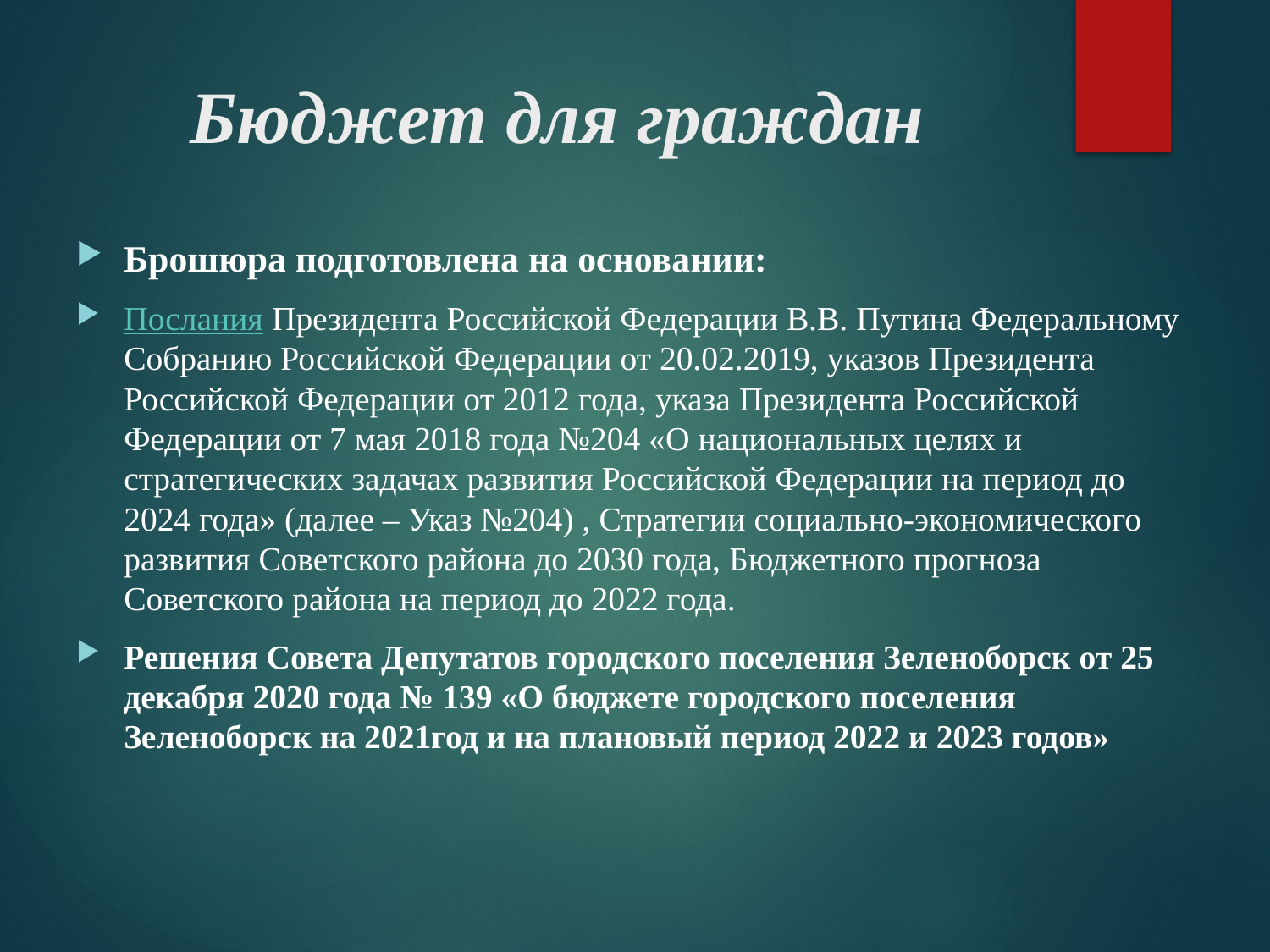

# Бюджет для граждан
Брошюра подготовлена на основании:
Послания Президента Российской Федерации В.В. Путина Федеральному Собранию Российской Федерации от 20.02.2019, указов Президента Российской Федерации от 2012 года, указа Президента Российской Федерации от 7 мая 2018 года №204 «О национальных целях и стратегических задачах развития Российской Федерации на период до 2024 года» (далее – Указ №204) , Стратегии социально-экономического развития Советского района до 2030 года, Бюджетного прогноза Советского района на период до 2022 года.
Решения Совета Депутатов городского поселения Зеленоборск от 25 декабря 2020 года № 139 «О бюджете городского поселения Зеленоборск на 2021год и на плановый период 2022 и 2023 годов»